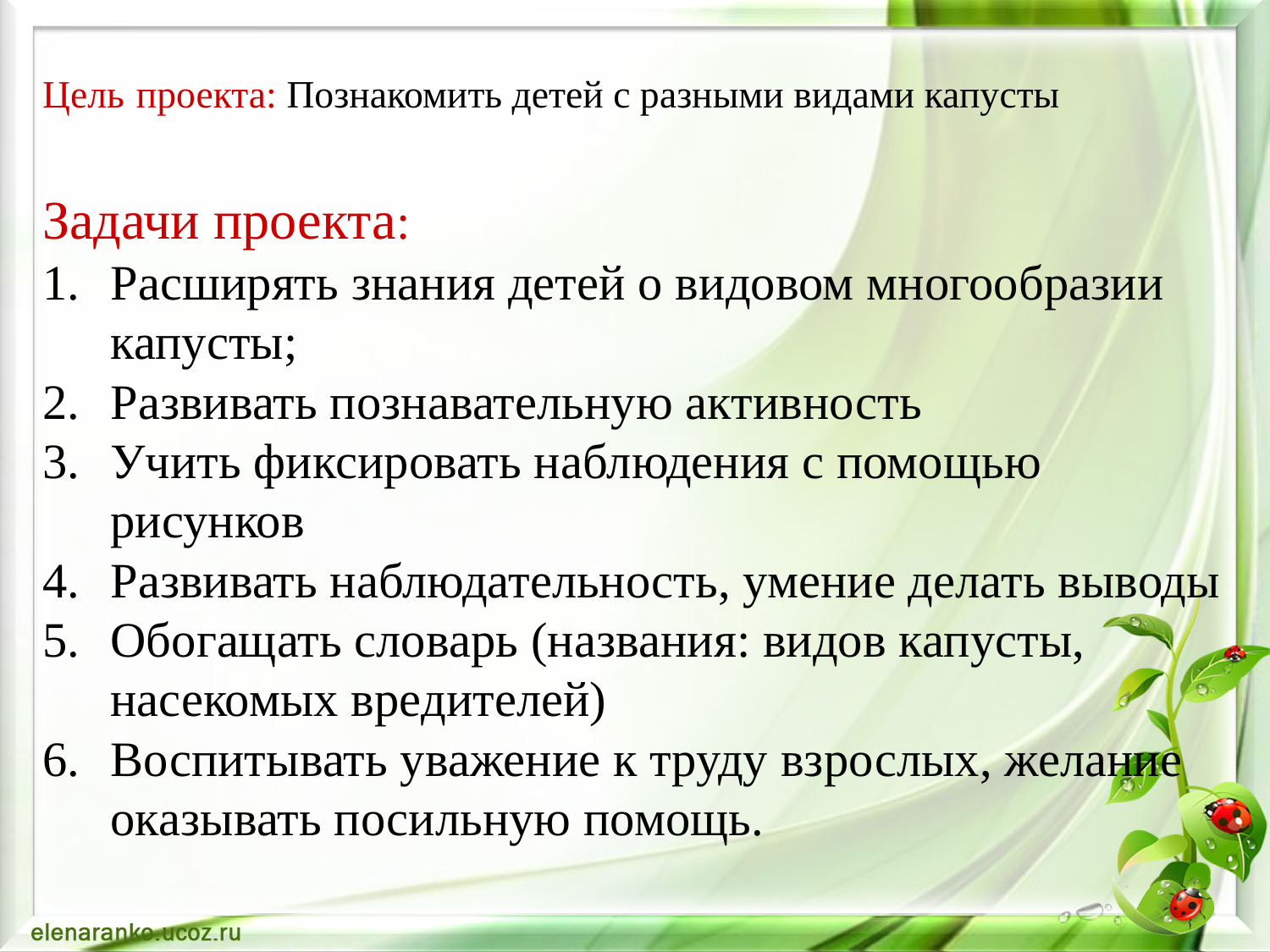

# Цель проекта: Познакомить детей с разными видами капусты
Задачи проекта:
Расширять знания детей о видовом многообразии капусты;
Развивать познавательную активность
Учить фиксировать наблюдения с помощью рисунков
Развивать наблюдательность, умение делать выводы
Обогащать словарь (названия: видов капусты, насекомых вредителей)
Воспитывать уважение к труду взрослых, желание оказывать посильную помощь.